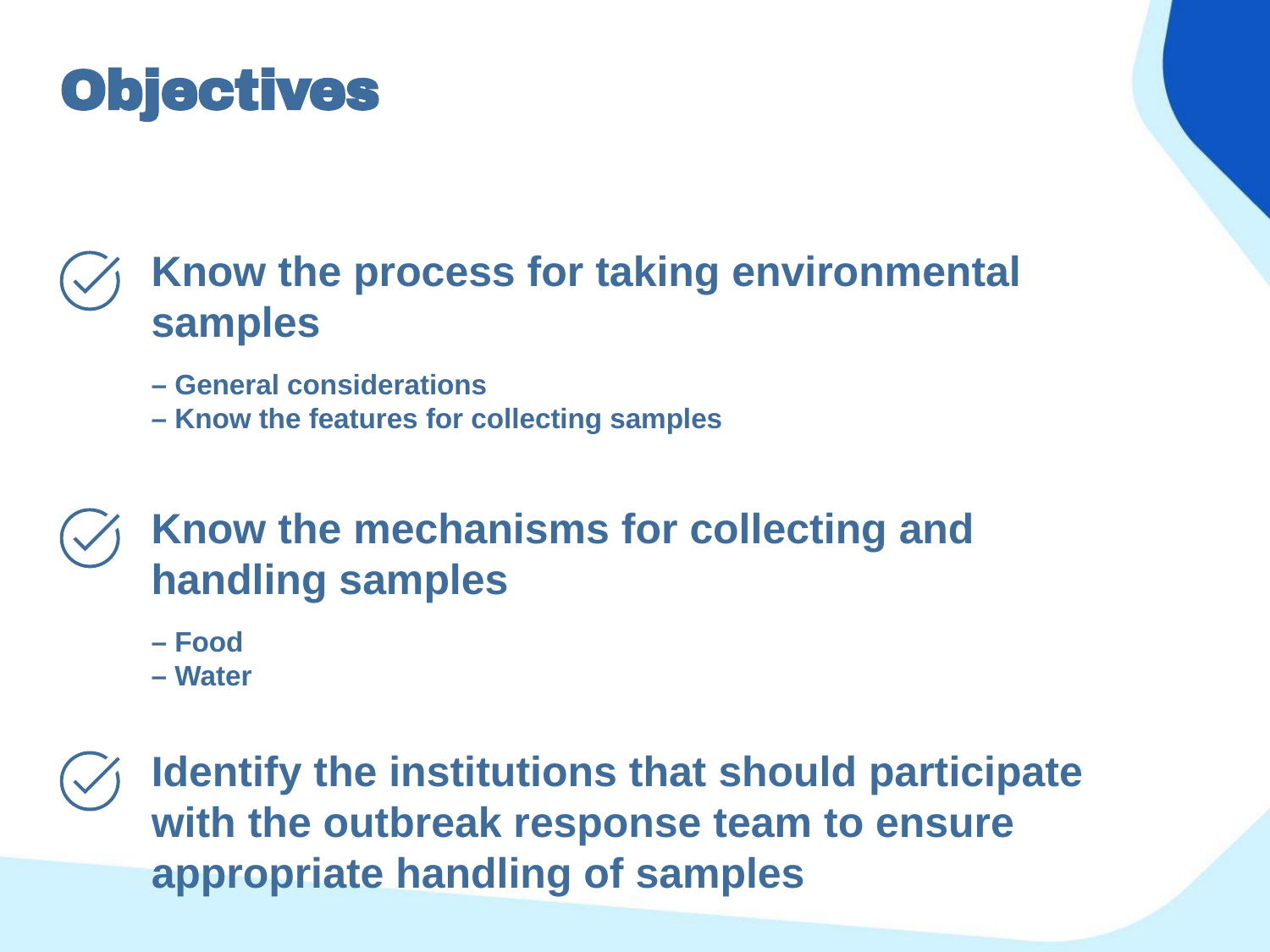

Objectives
Know the process for taking environmental samples
– General considerations
– Know the features for collecting samples

Know the mechanisms for collecting and handling samples
– Food
– Water

Identify the institutions that should participate with the outbreak response team to ensure appropriate handling of samples